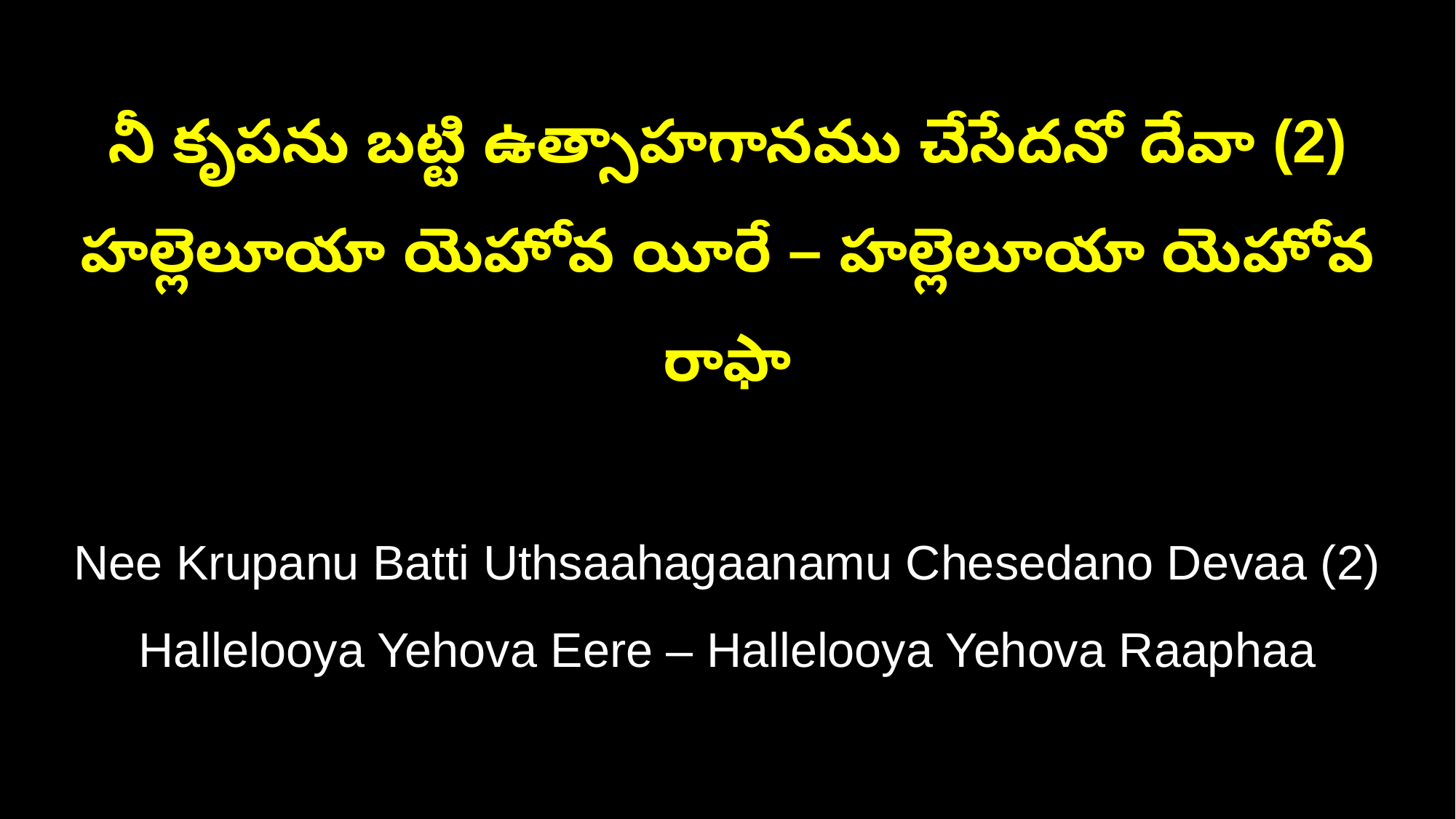

నీ కృపను బట్టి ఉత్సాహగానము చేసేదనో దేవా (2)
హల్లెలూయా యెహోవ యీరే – హల్లెలూయా యెహోవ రాఫా
Nee Krupanu Batti Uthsaahagaanamu Chesedano Devaa (2)
Hallelooya Yehova Eere – Hallelooya Yehova Raaphaa